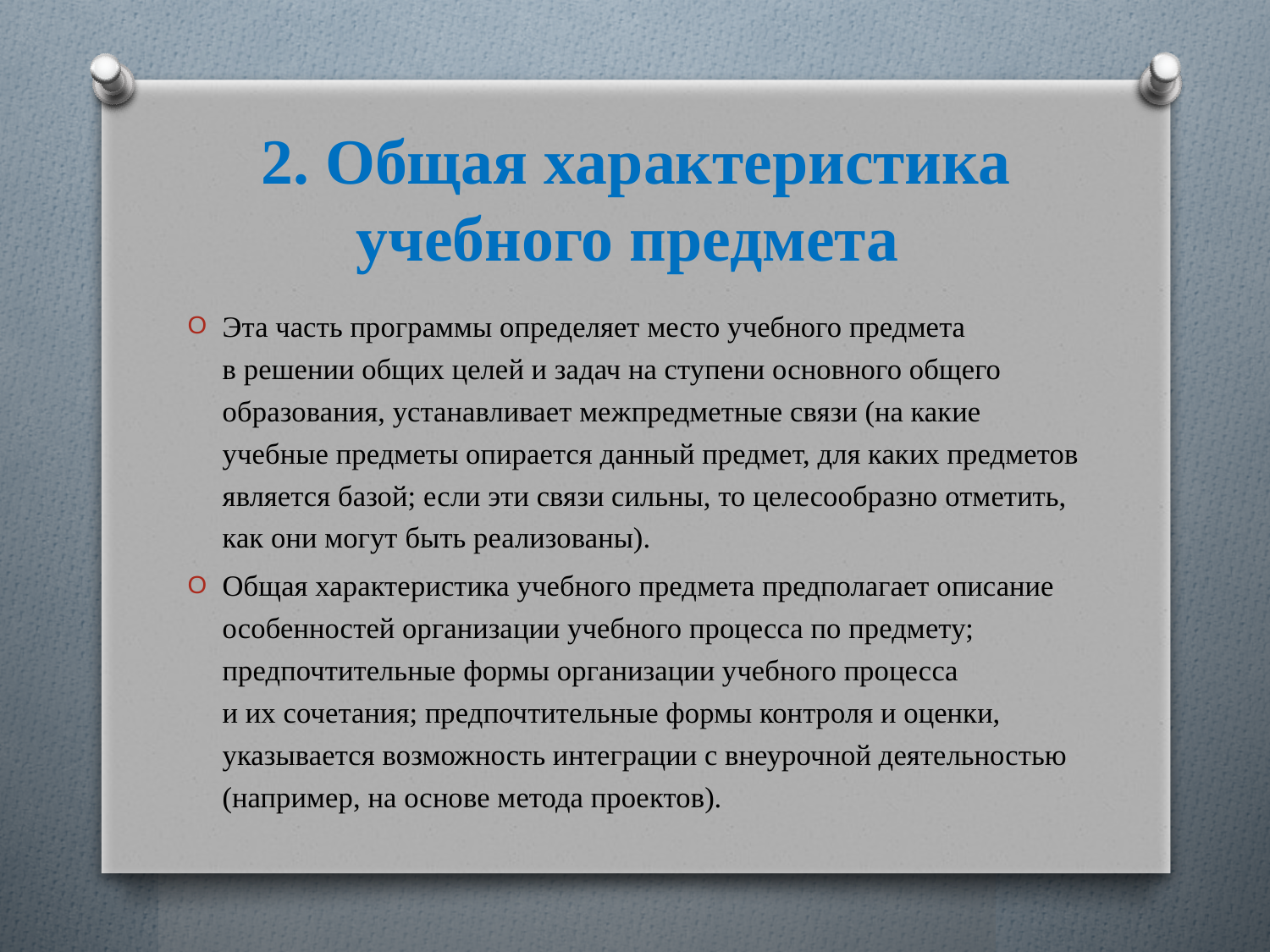

# 2. Общая характеристика учебного предмета
Эта часть программы определяет место учебного предмета в решении общих целей и задач на ступени основного общего образования, устанавливает межпредметные связи (на какие учебные предметы опирается данный предмет, для каких предметов является базой; если эти связи сильны, то целесообразно отметить, как они могут быть реализованы).
Общая характеристика учебного предмета предполагает описание особенностей организации учебного процесса по предмету; предпочтительные формы организации учебного процесса и их сочетания; предпочтительные формы контроля и оценки, указывается возможность интеграции с внеурочной деятельностью (например, на основе метода проектов).